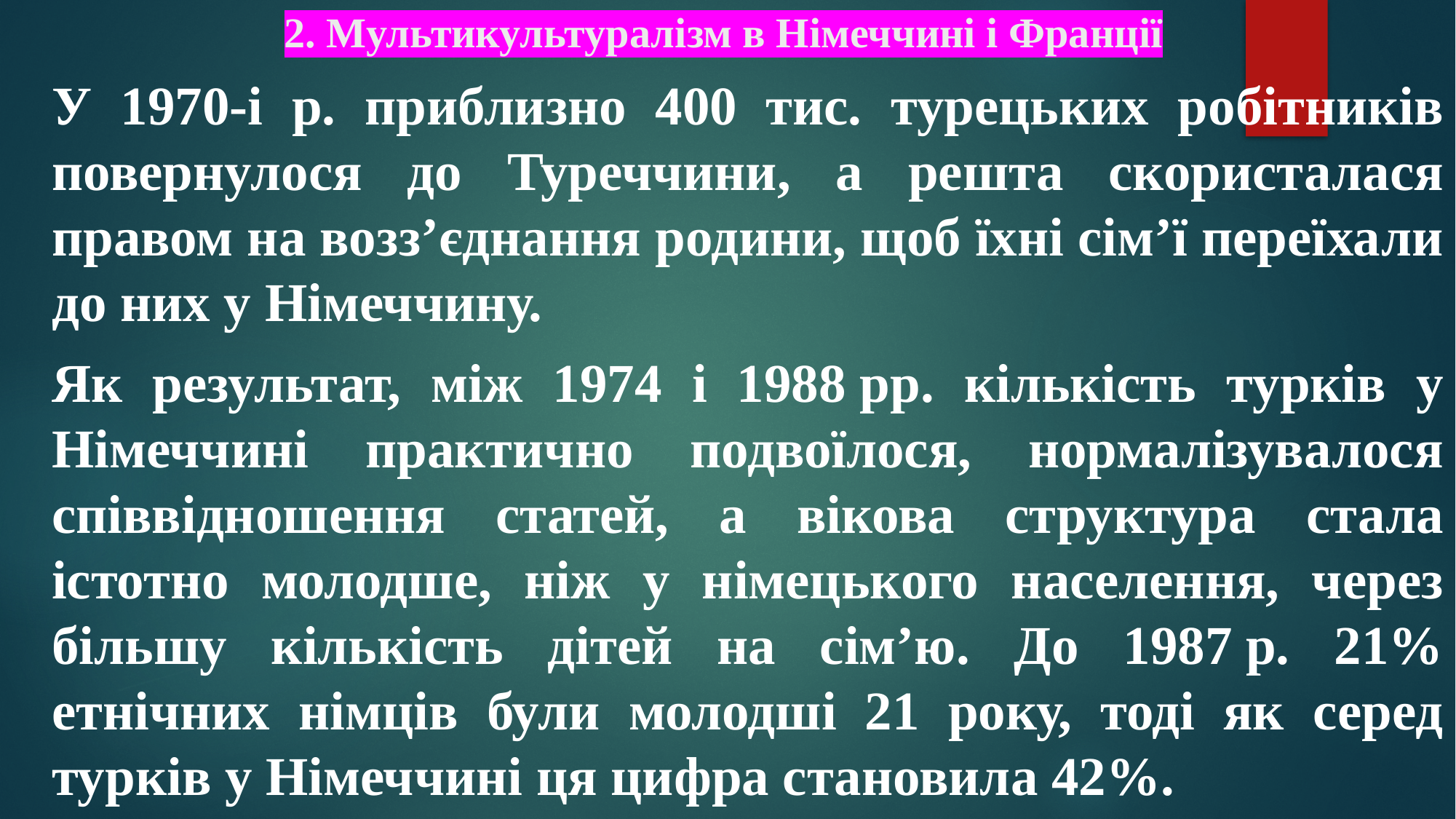

# 2. Мультикультуралізм в Німеччині і Франції
У 1970-і р. приблизно 400 тис. турецьких робітників повернулося до Туреччини, а решта скористалася правом на возз’єднання родини, щоб їхні сім’ї переїхали до них у Німеччину.
Як результат, між 1974 і 1988 рр. кількість турків у Німеччині практично подвоїлося, нормалізувалося співвідношення статей, а вікова структура стала істотно молодше, ніж у німецького населення, через більшу кількість дітей на сім’ю. До 1987 р. 21% етнічних німців були молодші 21 року, тоді як серед турків у Німеччині ця цифра становила 42%.